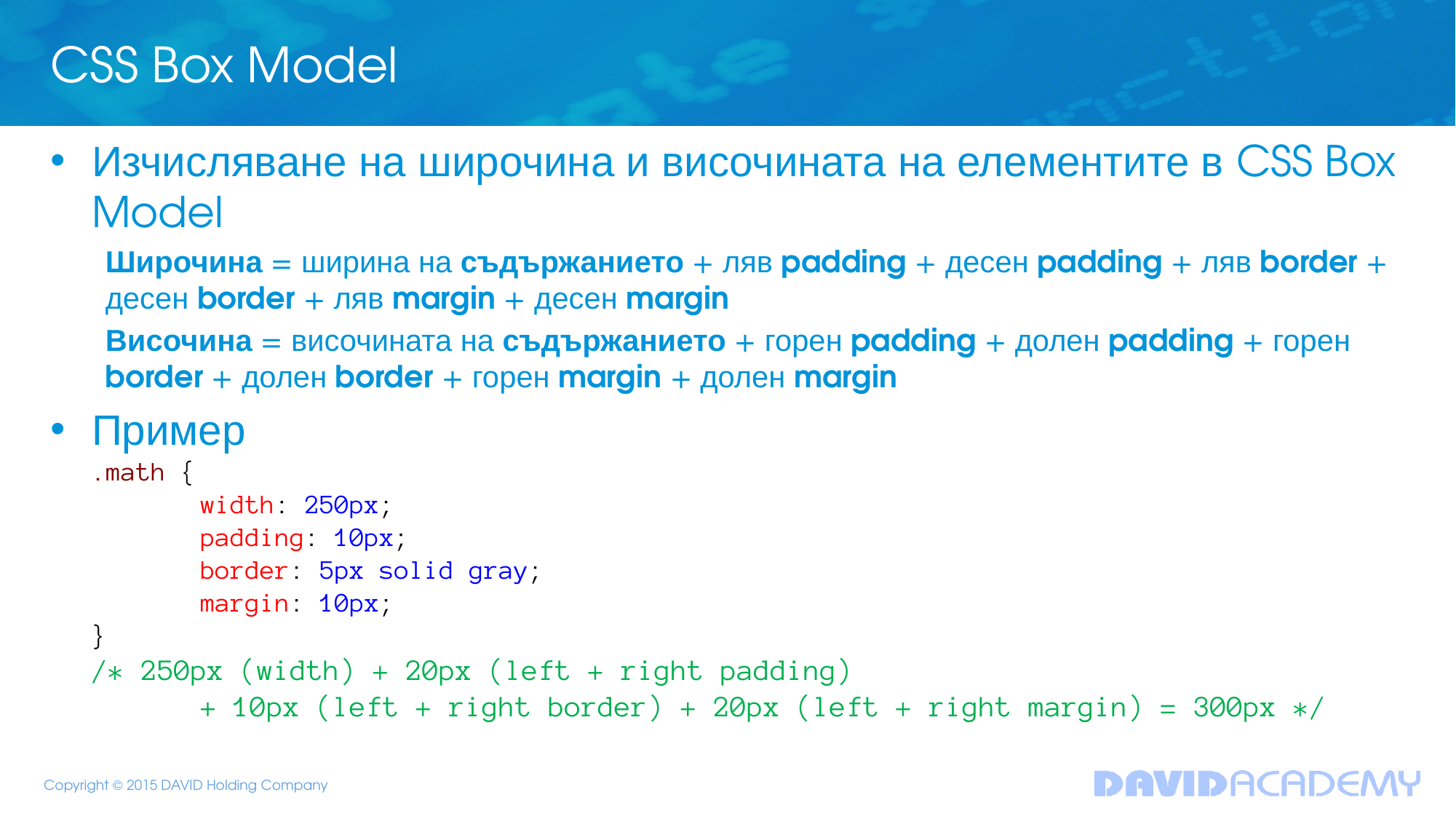

# CSS Box Model
Изчисляване на широчина и височината на елементите в CSS Box Model
Широчина = ширина на съдържанието + ляв padding + десен padding + ляв border + десен border + ляв margin + десен margin
Височина = височината на съдържанието + горен padding + долен padding + горен border + долен border + горен margin + долен margin
Пример
.math {
	width: 250px;
	padding: 10px;
	border: 5px solid gray;
	margin: 10px;
}
/* 250px (width) + 20px (left + right padding)
	+ 10px (left + right border) + 20px (left + right margin) = 300px */